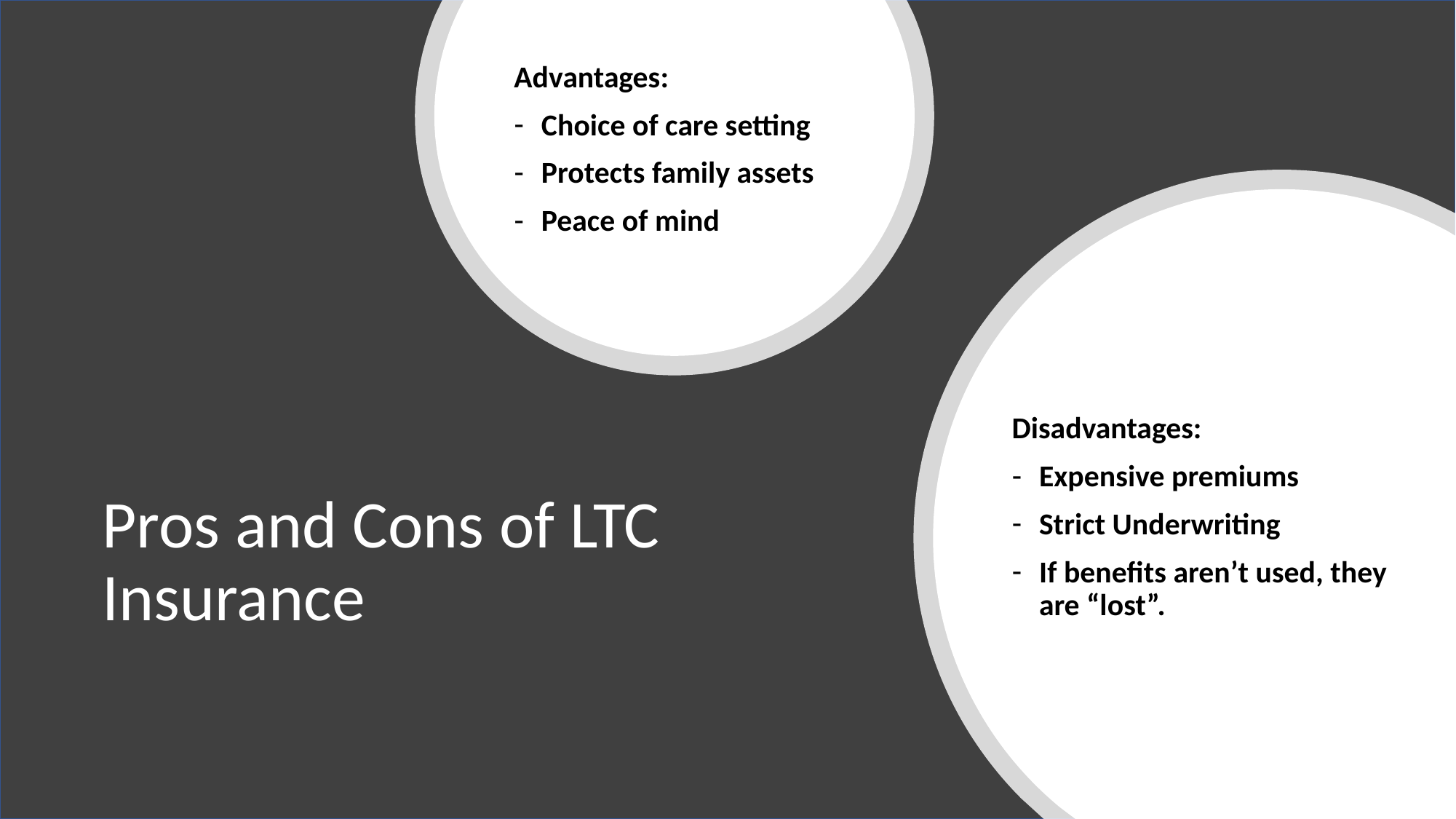

Advantages:
Choice of care setting
Protects family assets
Peace of mind

Disadvantages:
Expensive premiums
Strict Underwriting
If benefits aren’t used, they are “lost”.

# Pros and Cons of LTC Insurance